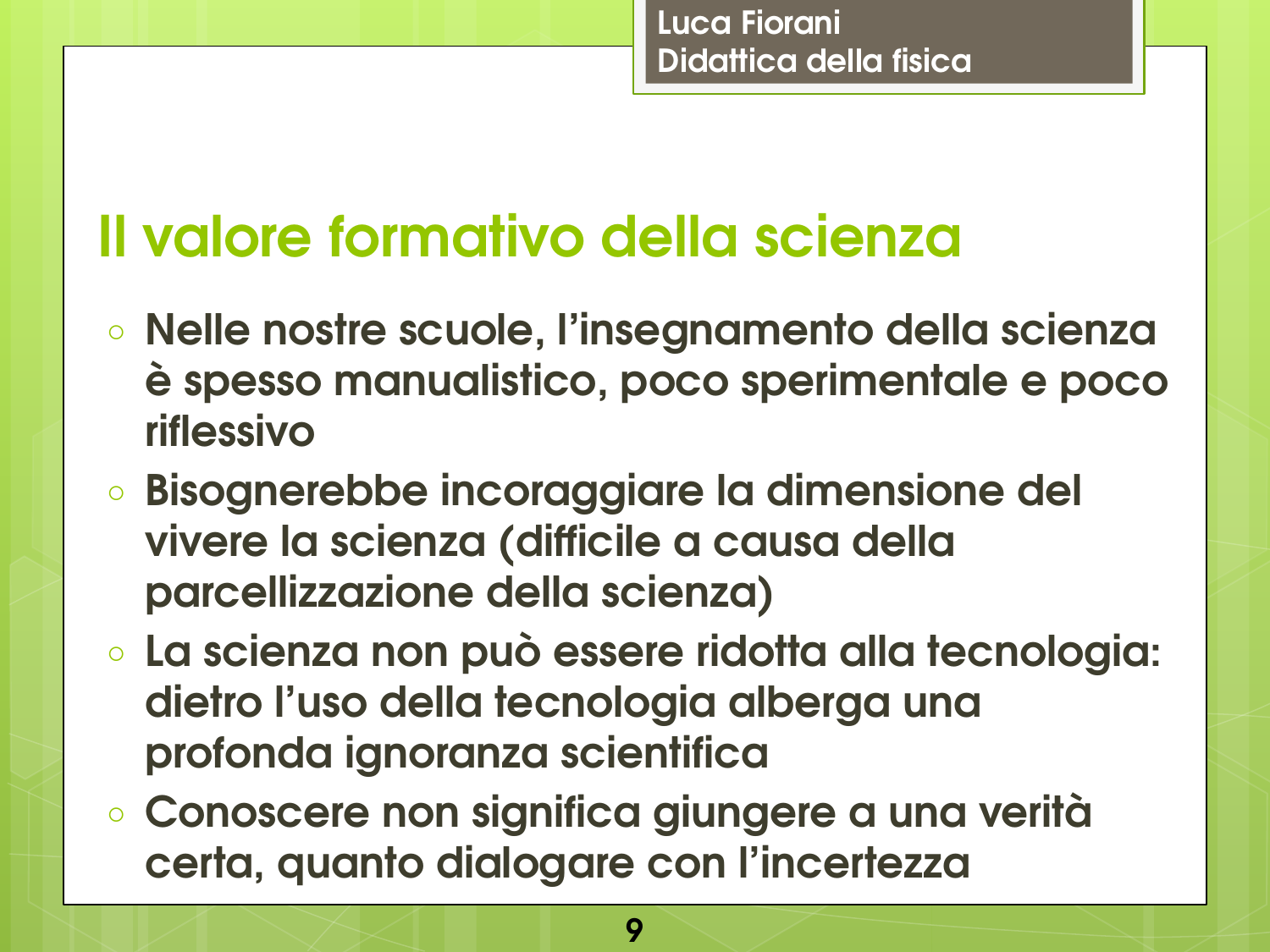

# Il valore formativo della scienza
Nelle nostre scuole, l’insegnamento della scienza è spesso manualistico, poco sperimentale e poco riflessivo
Bisognerebbe incoraggiare la dimensione del vivere la scienza (difficile a causa della parcellizzazione della scienza)
La scienza non può essere ridotta alla tecnologia: dietro l’uso della tecnologia alberga una profonda ignoranza scientifica
Conoscere non significa giungere a una verità certa, quanto dialogare con l’incertezza
9